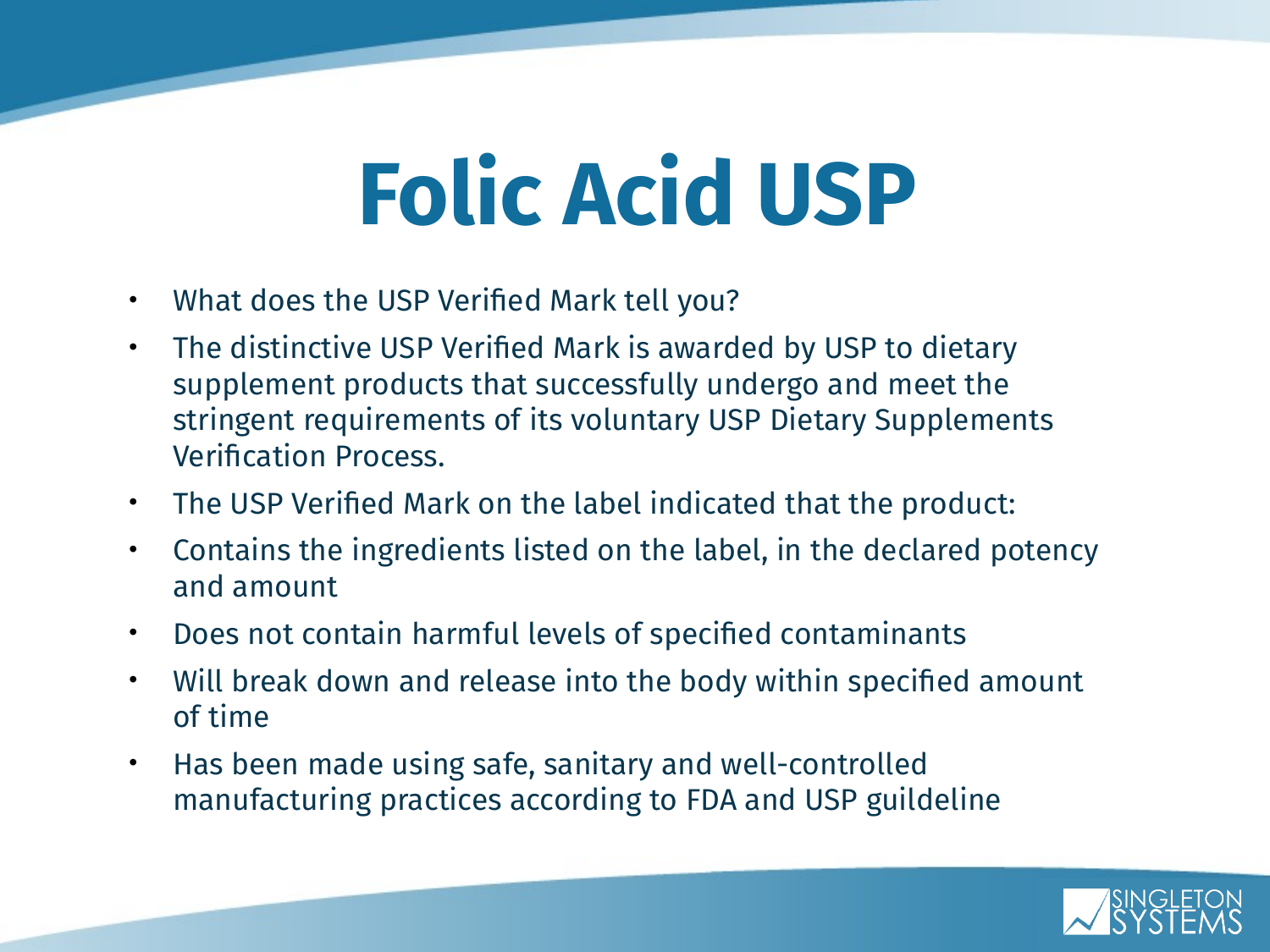

# Folic Acid USP
What does the USP Verified Mark tell you?
The distinctive USP Verified Mark is awarded by USP to dietary supplement products that successfully undergo and meet the stringent requirements of its voluntary USP Dietary Supplements Verification Process.
The USP Verified Mark on the label indicated that the product:
Contains the ingredients listed on the label, in the declared potency and amount
Does not contain harmful levels of specified contaminants
Will break down and release into the body within specified amount of time
Has been made using safe, sanitary and well-controlled manufacturing practices according to FDA and USP guildeline